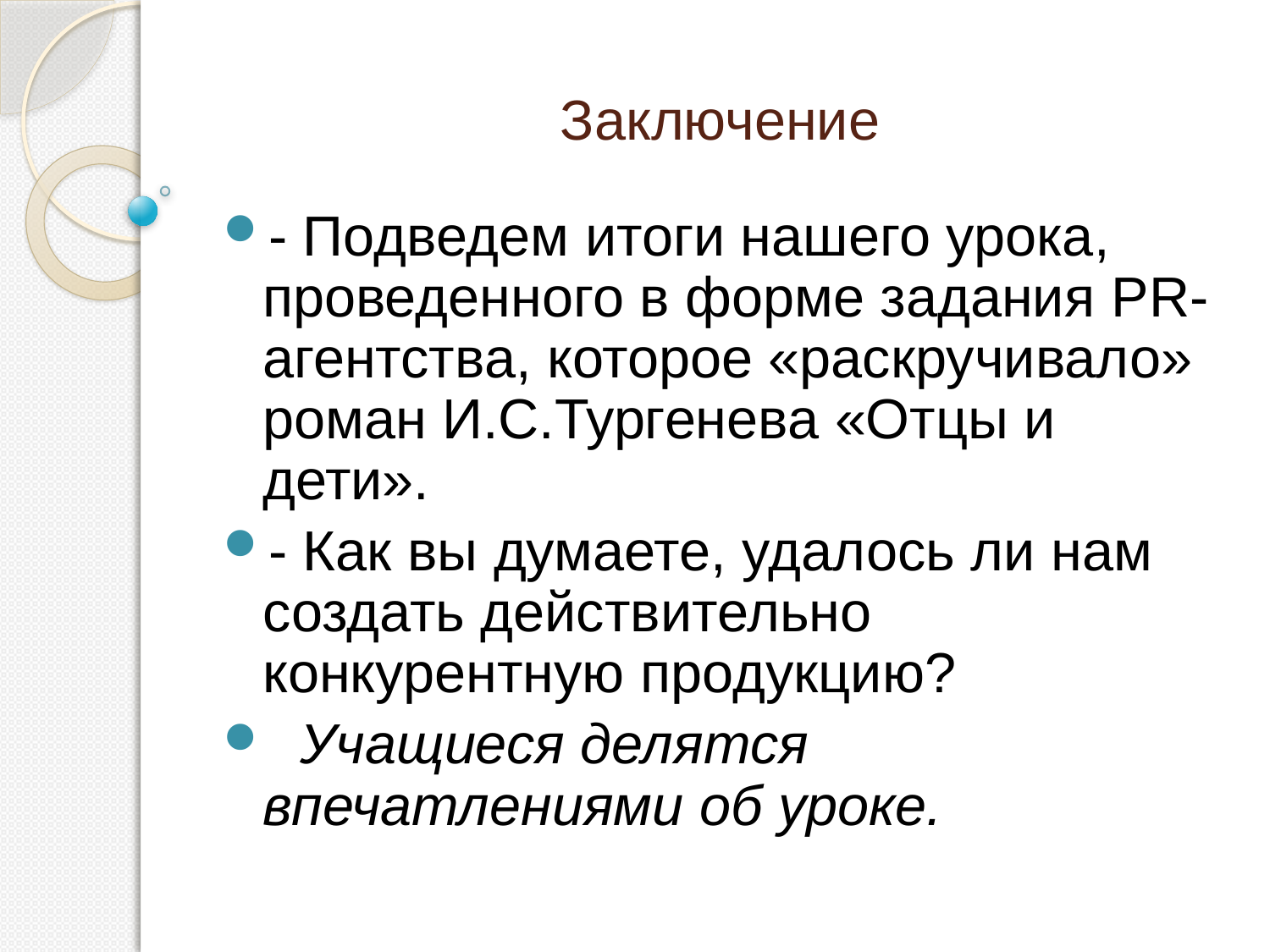

Заключение
- Подведем итоги нашего урока, проведенного в форме задания PR-агентства, которое «раскручивало» роман И.С.Тургенева «Отцы и дети».
- Как вы думаете, удалось ли нам создать действительно конкурентную продукцию?
  Учащиеся делятся впечатлениями об уроке.